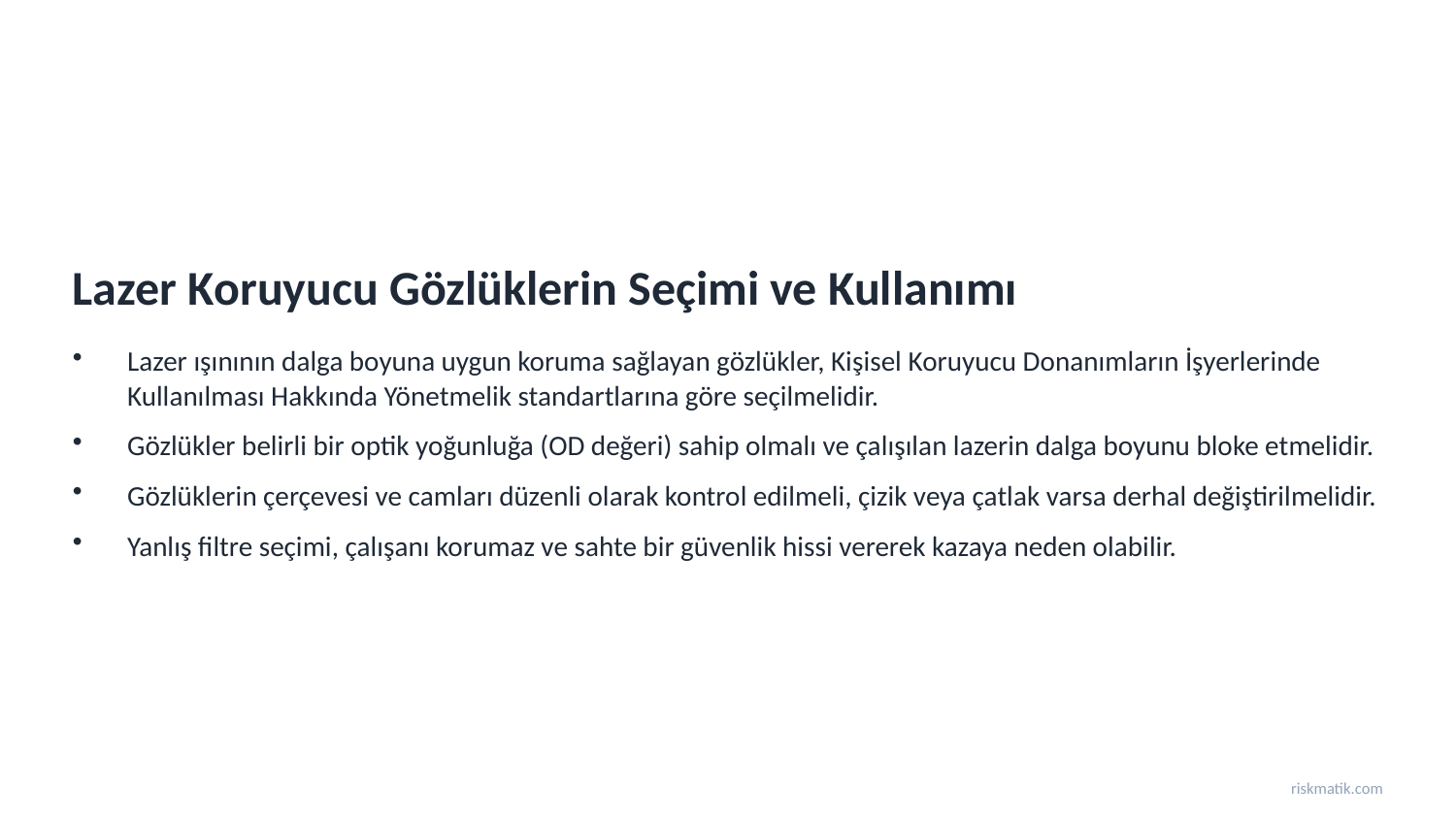

Lazer Koruyucu Gözlüklerin Seçimi ve Kullanımı
Lazer ışınının dalga boyuna uygun koruma sağlayan gözlükler, Kişisel Koruyucu Donanımların İşyerlerinde Kullanılması Hakkında Yönetmelik standartlarına göre seçilmelidir.
Gözlükler belirli bir optik yoğunluğa (OD değeri) sahip olmalı ve çalışılan lazerin dalga boyunu bloke etmelidir.
Gözlüklerin çerçevesi ve camları düzenli olarak kontrol edilmeli, çizik veya çatlak varsa derhal değiştirilmelidir.
Yanlış filtre seçimi, çalışanı korumaz ve sahte bir güvenlik hissi vererek kazaya neden olabilir.
riskmatik.com